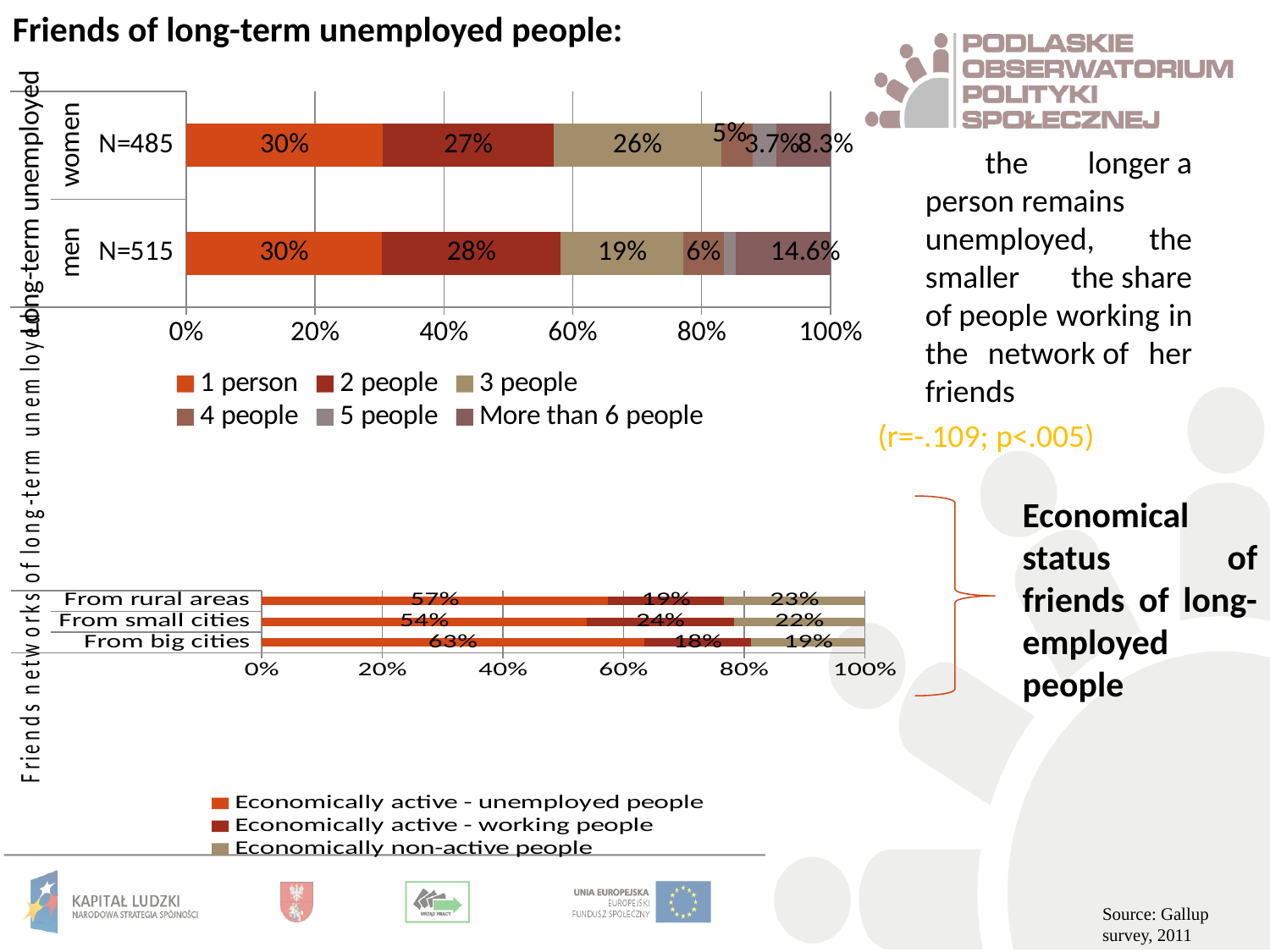

Friends of long-term unemployed people:

### Chart

| Category | 1 person | 2 people | 3 people | 4 people | 5 people | More than 6 people |
|---|---|---|---|---|---|---|
| N=515 | 0.30385667586567994 | 0.2774394042832478 | 0.1906801792380303 | 0.06204628576147595 | 0.01948984153585034 | 0.14648761331571386 |
| N=485 | 0.30495894772760407 | 0.2654981858887888 | 0.2599109742041025 | 0.04893696470647722 | 0.037296378396515256 | 0.08339854907651305 |
	 the longer a person remains unemployed, the smaller the share of people working in the network of her friends
(r=-.109; p<.005)

### Chart

| Category | Economically active - unemployed people | Economically active - working people | Economically non-active people |
|---|---|---|---|
| From big cities | 0.6337290153232518 | 0.17816848373600552 | 0.18810250094074388 |
| From small cities | 0.5388878052326825 | 0.24408806166846841 | 0.21702413309884971 |
| From rural areas | 0.5740502011396726 | 0.19222417607520725 | 0.2337256227851209 |
Economical status of friends of long-employed  people

Source: Gallup survey, 2011